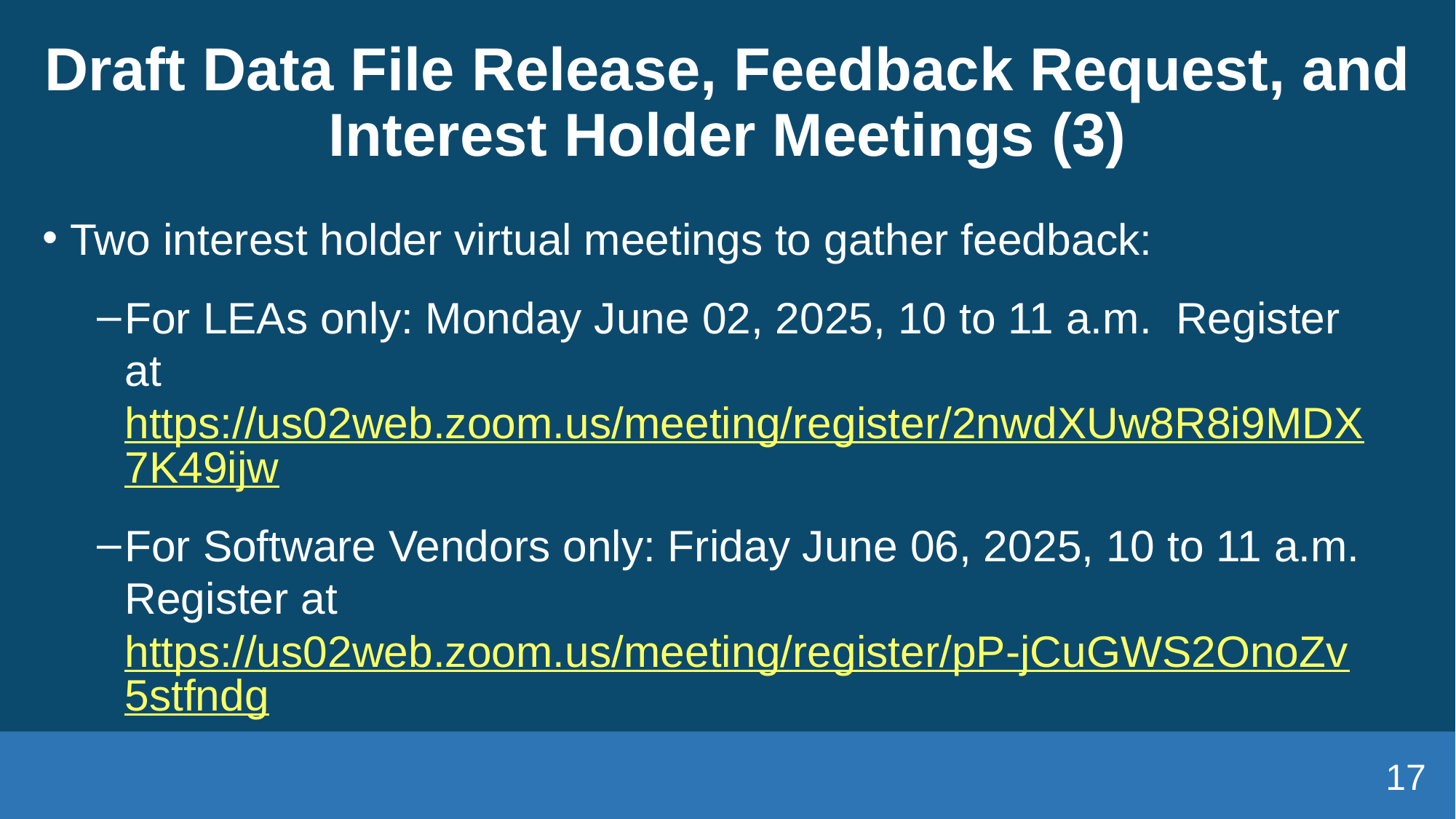

# Draft Data File Release, Feedback Request, and Interest Holder Meetings (3)
Two interest holder virtual meetings to gather feedback:
For LEAs only: Monday June 02, 2025, 10 to 11 a.m.  Register at https://us02web.zoom.us/meeting/register/2nwdXUw8R8i9MDX7K49ijw
For Software Vendors only: Friday June 06, 2025, 10 to 11 a.m. Register at https://us02web.zoom.us/meeting/register/pP-jCuGWS2OnoZv5stfndg
17